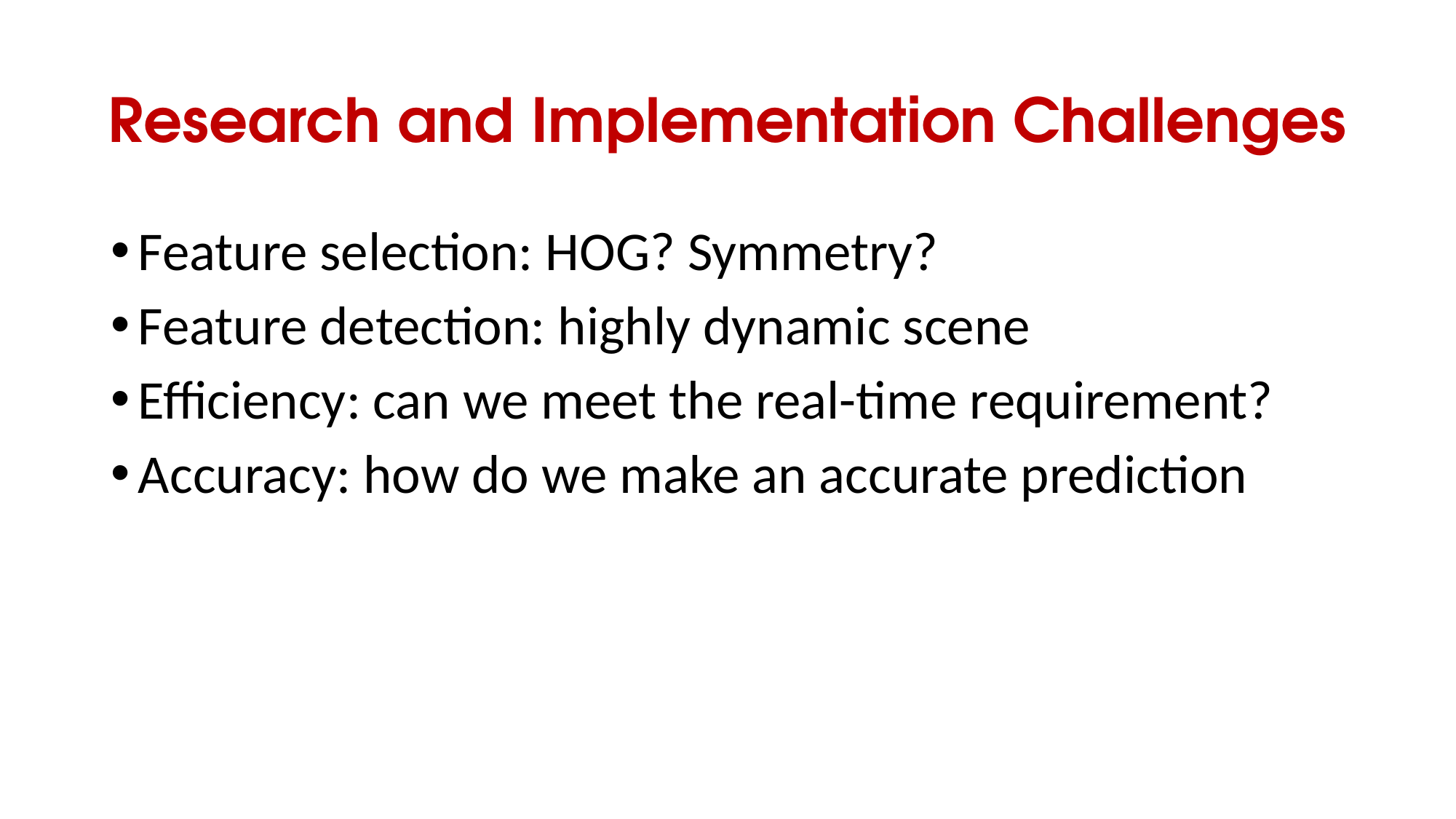

# Research and Implementation Challenges
Feature selection: HOG? Symmetry?
Feature detection: highly dynamic scene
Efficiency: can we meet the real-time requirement?
Accuracy: how do we make an accurate prediction